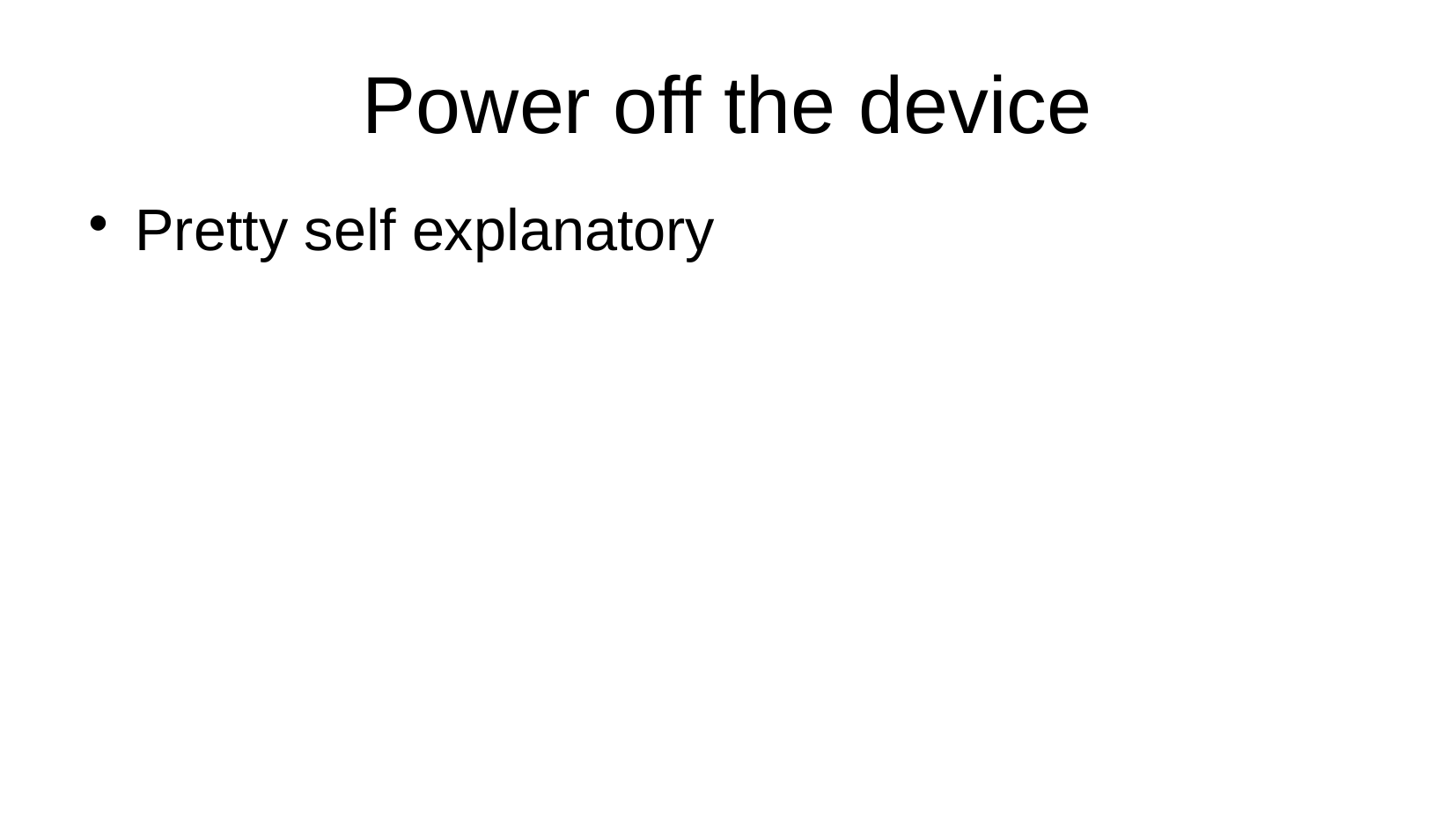

# Power off the device
Pretty self explanatory